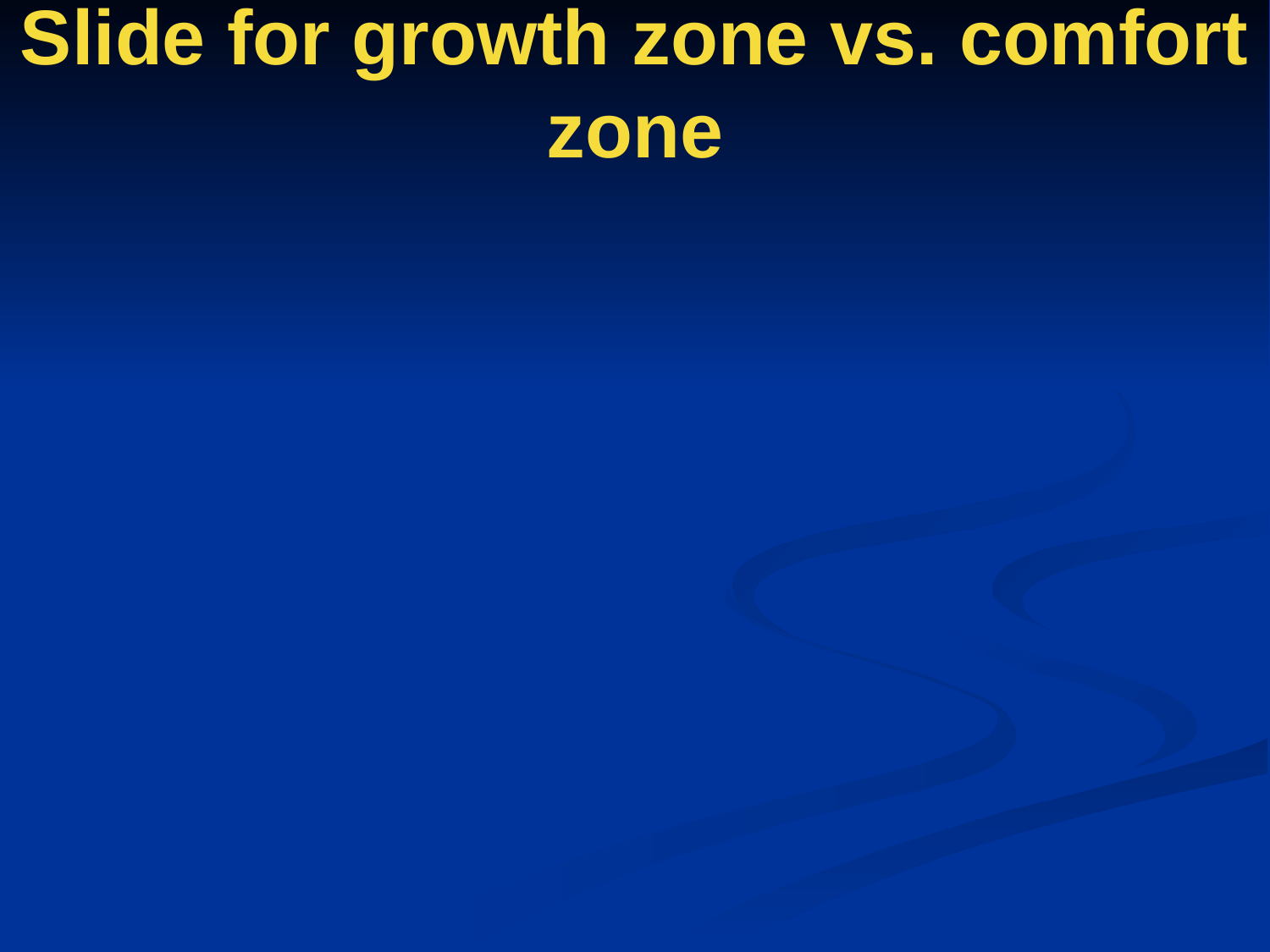

# Slide for growth zone vs. comfort zone